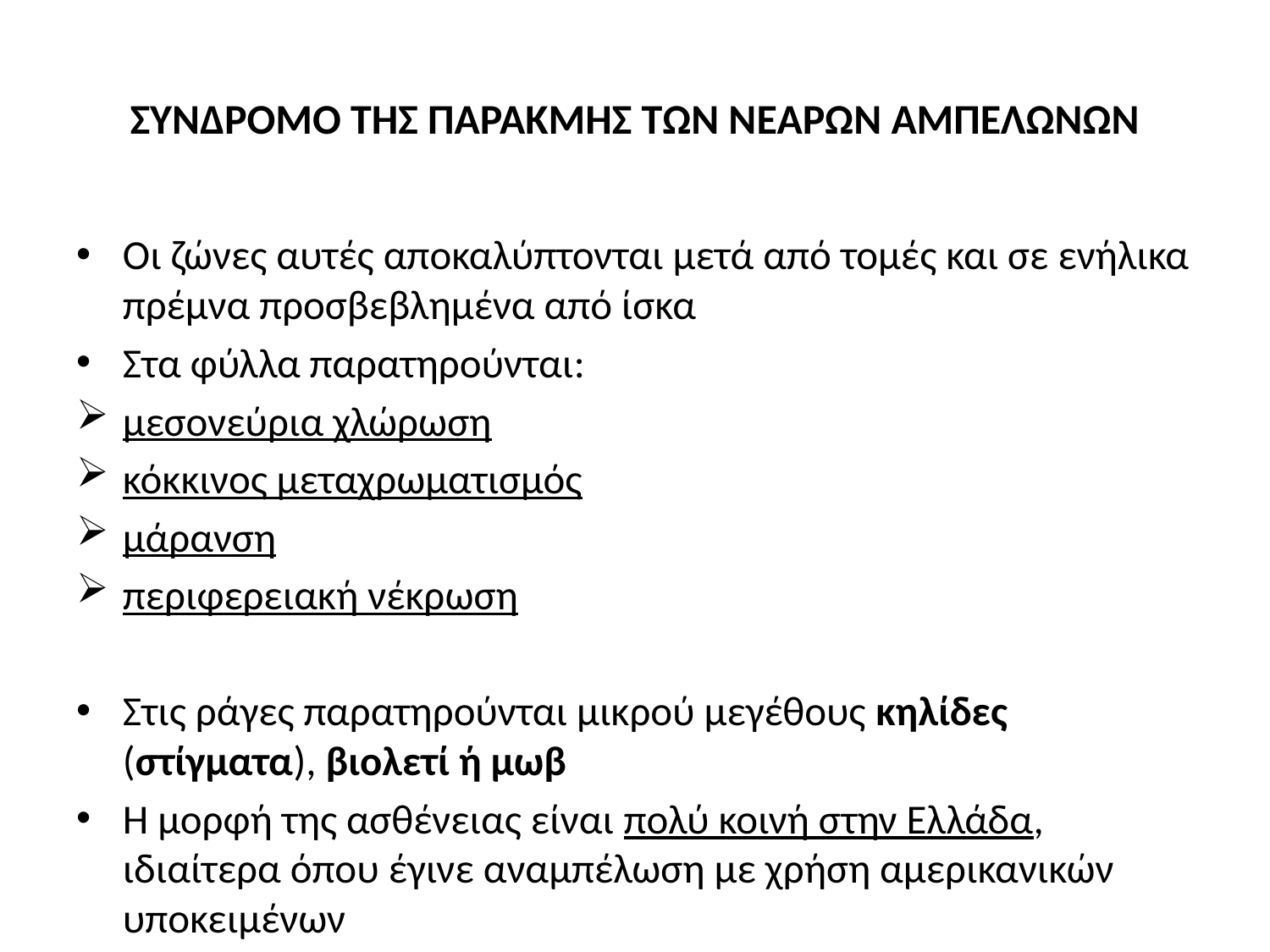

# ΣΥΝΔΡΟΜΟ ΤΗΣ ΠΑΡΑΚΜΗΣ ΤΩΝ ΝΕΑΡΩΝ ΑΜΠΕΛΩΝΩΝ
Οι ζώνες αυτές αποκαλύπτονται μετά από τομές και σε ενήλικα πρέμνα προσβεβλημένα από ίσκα
Στα φύλλα παρατηρούνται:
μεσονεύρια χλώρωση
κόκκινος μεταχρωματισμός
μάρανση
περιφερειακή νέκρωση

Στις ράγες παρατηρούνται μικρού μεγέθους κηλίδες (στίγματα), βιολετί ή μωβ
Η μορφή της ασθένειας είναι πολύ κοινή στην Ελλάδα, ιδιαίτερα όπου έγινε αναμπέλωση με χρήση αμερικανικών υποκειμένων